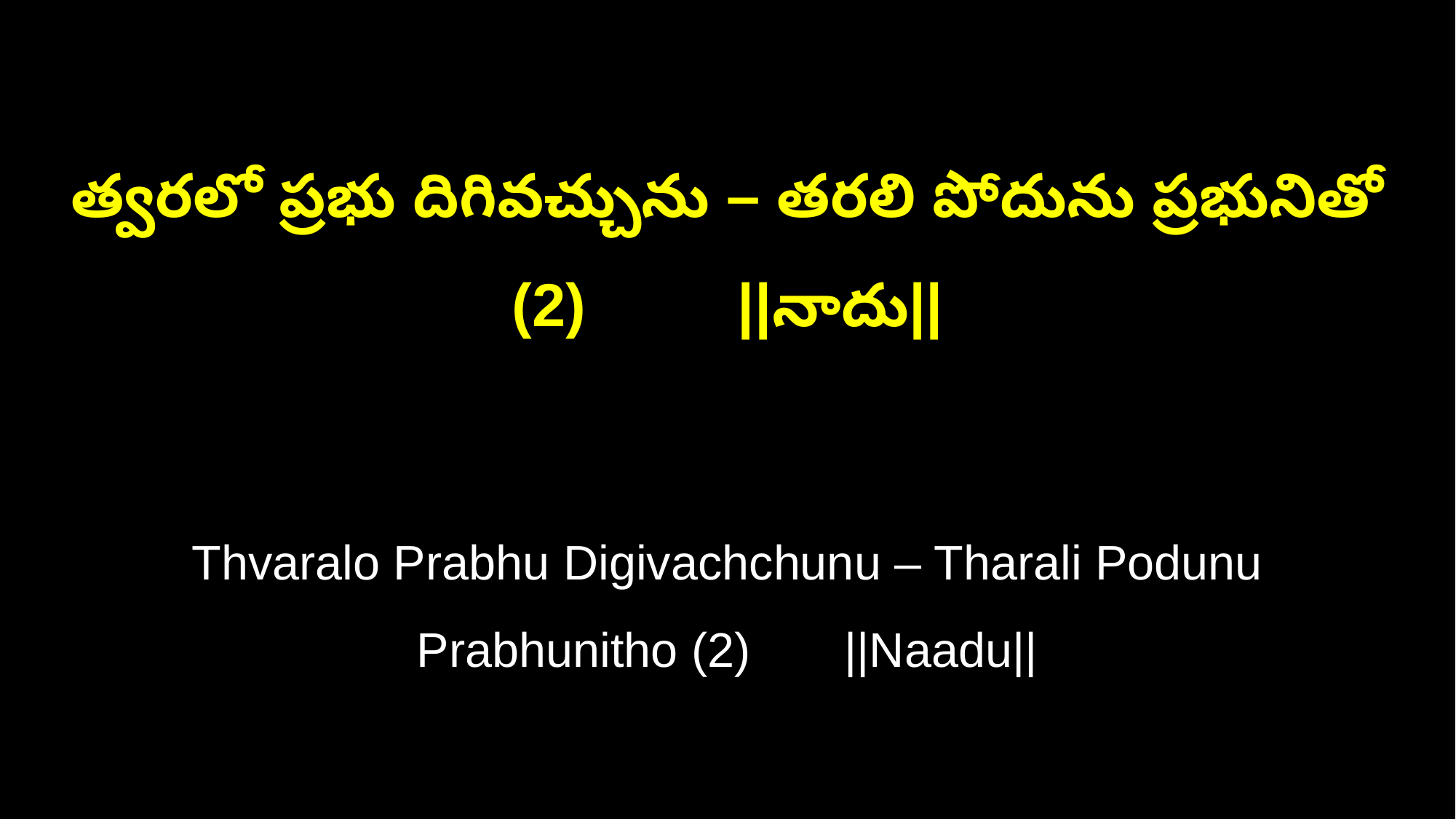

త్వరలో ప్రభు దిగివచ్చును – తరలి పోదును ప్రభునితో (2)         ||నాదు||
Thvaralo Prabhu Digivachchunu – Tharali Podunu Prabhunitho (2)       ||Naadu||